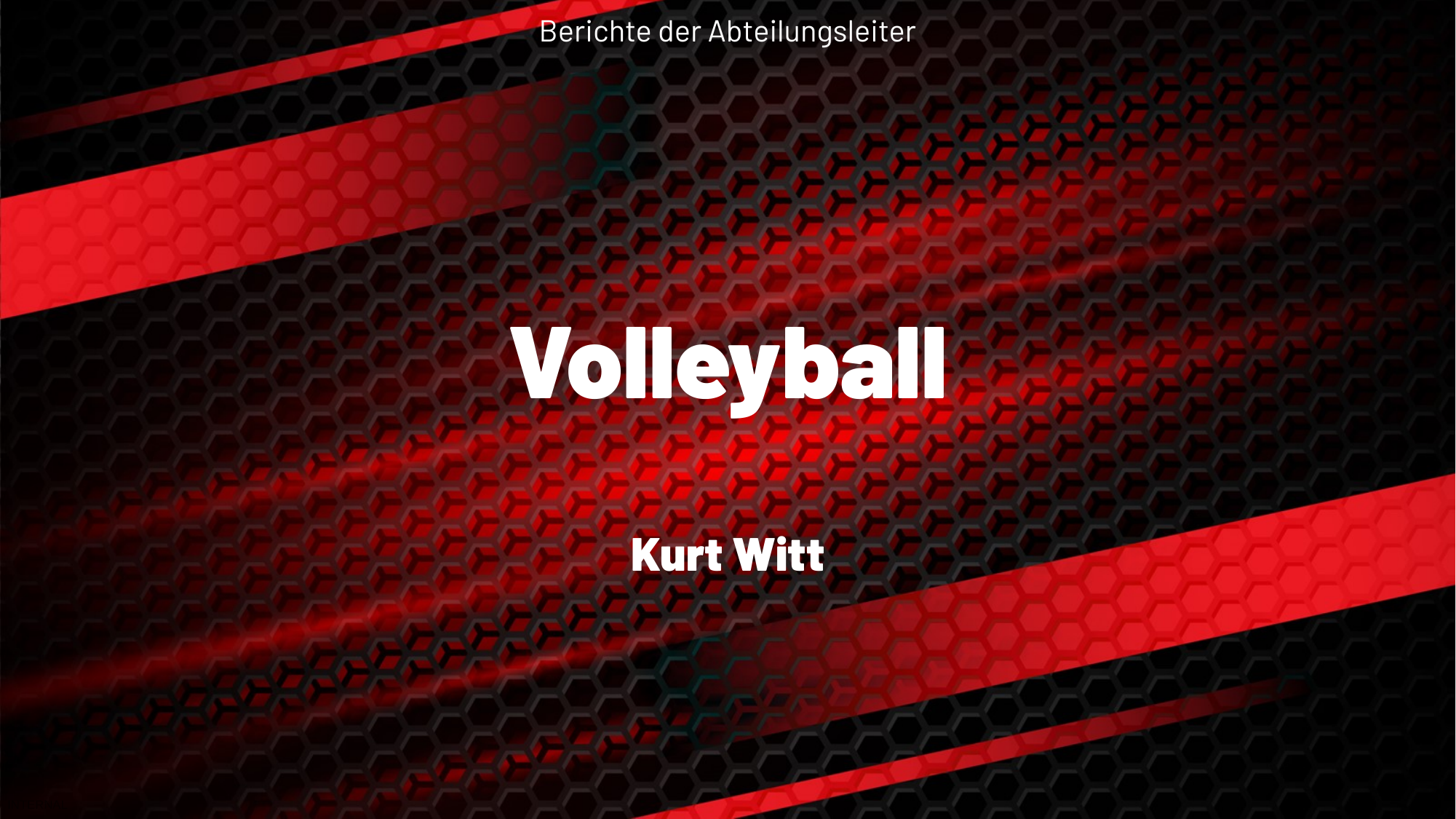

Berichte der Abteilungsleiter
# Volleyball Kurt Witt